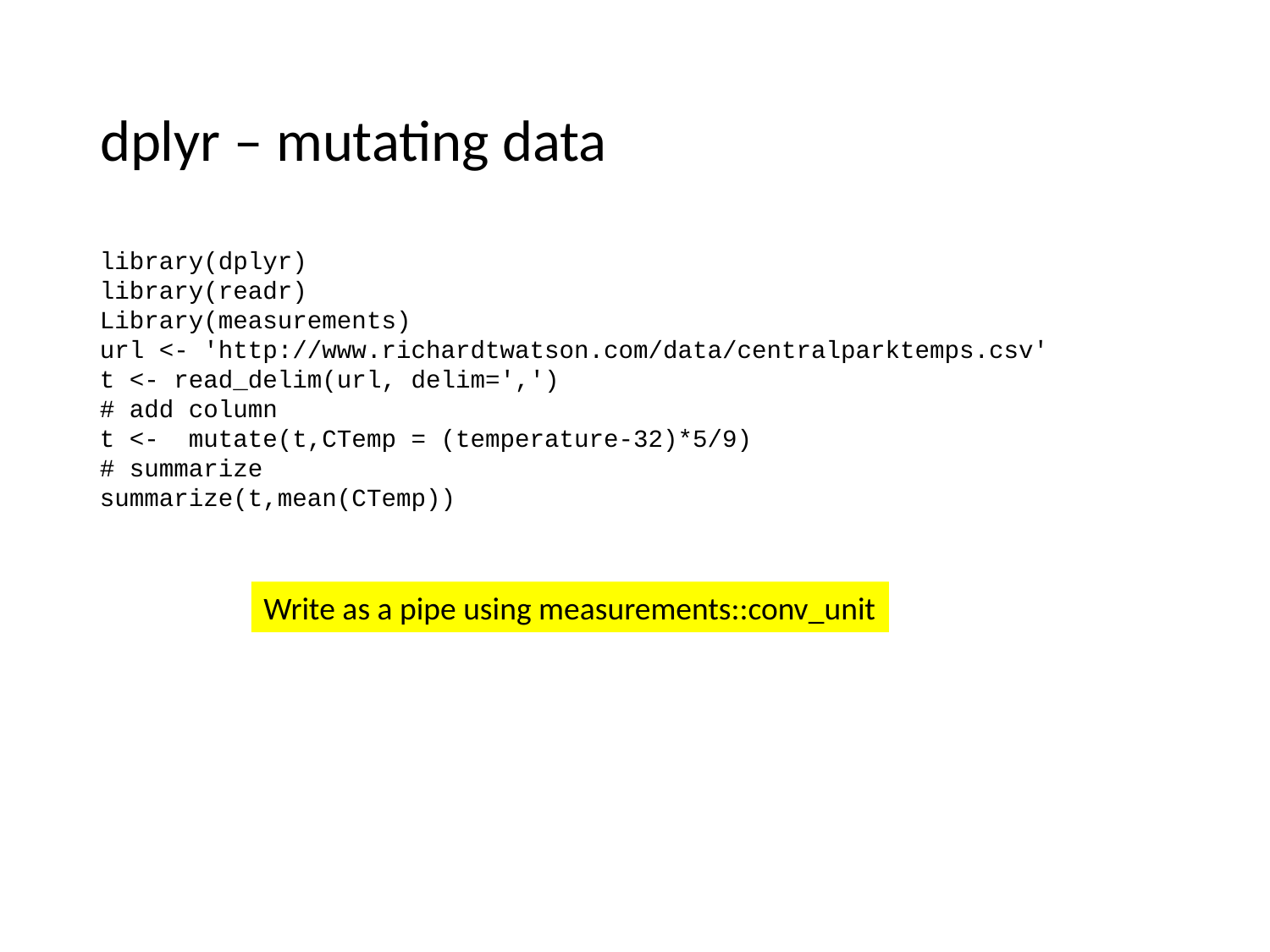

# dplyr – mutating data
library(dplyr)
library(readr)
Library(measurements)
url <- 'http://www.richardtwatson.com/data/centralparktemps.csv'
t <- read_delim(url, delim=',')
# add column
t <-  mutate(t,CTemp = (temperature-32)*5/9)
# summarize
summarize(t,mean(CTemp))
Write as a pipe using measurements::conv_unit